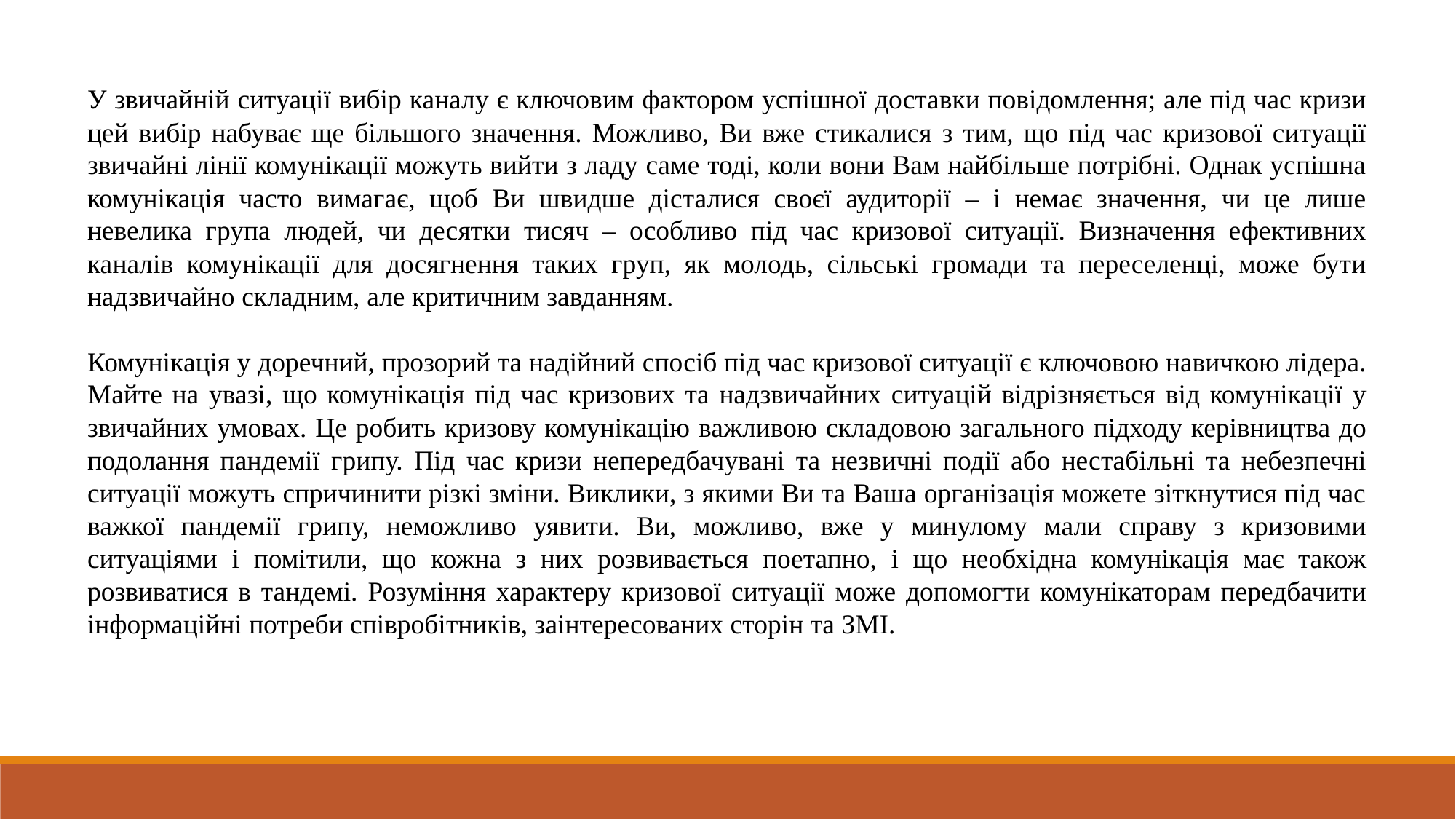

У звичайній ситуації вибір каналу є ключовим фактором успішної доставки повідомлення; але під час кризи цей вибір набуває ще більшого значення. Можливо, Ви вже стикалися з тим, що під час кризової ситуації звичайні лінії комунікації можуть вийти з ладу саме тоді, коли вони Вам найбільше потрібні. Однак успішна комунікація часто вимагає, щоб Ви швидше дісталися своєї аудиторії – і немає значення, чи це лише невелика група людей, чи десятки тисяч – особливо під час кризової ситуації. Визначення ефективних каналів комунікації для досягнення таких груп, як молодь, сільські громади та переселенці, може бути надзвичайно складним, але критичним завданням.

Комунікація у доречний, прозорий та надійний спосіб під час кризової ситуації є ключовою навичкою лідера. Майте на увазі, що комунікація під час кризових та надзвичайних ситуацій відрізняється від комунікації у звичайних умовах. Це робить кризову комунікацію важливою складовою загального підходу керівництва до подолання пандемії грипу. Під час кризи непередбачувані та незвичні події або нестабільні та небезпечні ситуації можуть спричинити різкі зміни. Виклики, з якими Ви та Ваша організація можете зіткнутися під час важкої пандемії грипу, неможливо уявити. Ви, можливо, вже у минулому мали справу з кризовими ситуаціями і помітили, що кожна з них розвивається поетапно, і що необхідна комунікація має також розвиватися в тандемі. Розуміння характеру кризової ситуації може допомогти комунікаторам передбачити інформаційні потреби співробітників, заінтересованих сторін та ЗМІ.